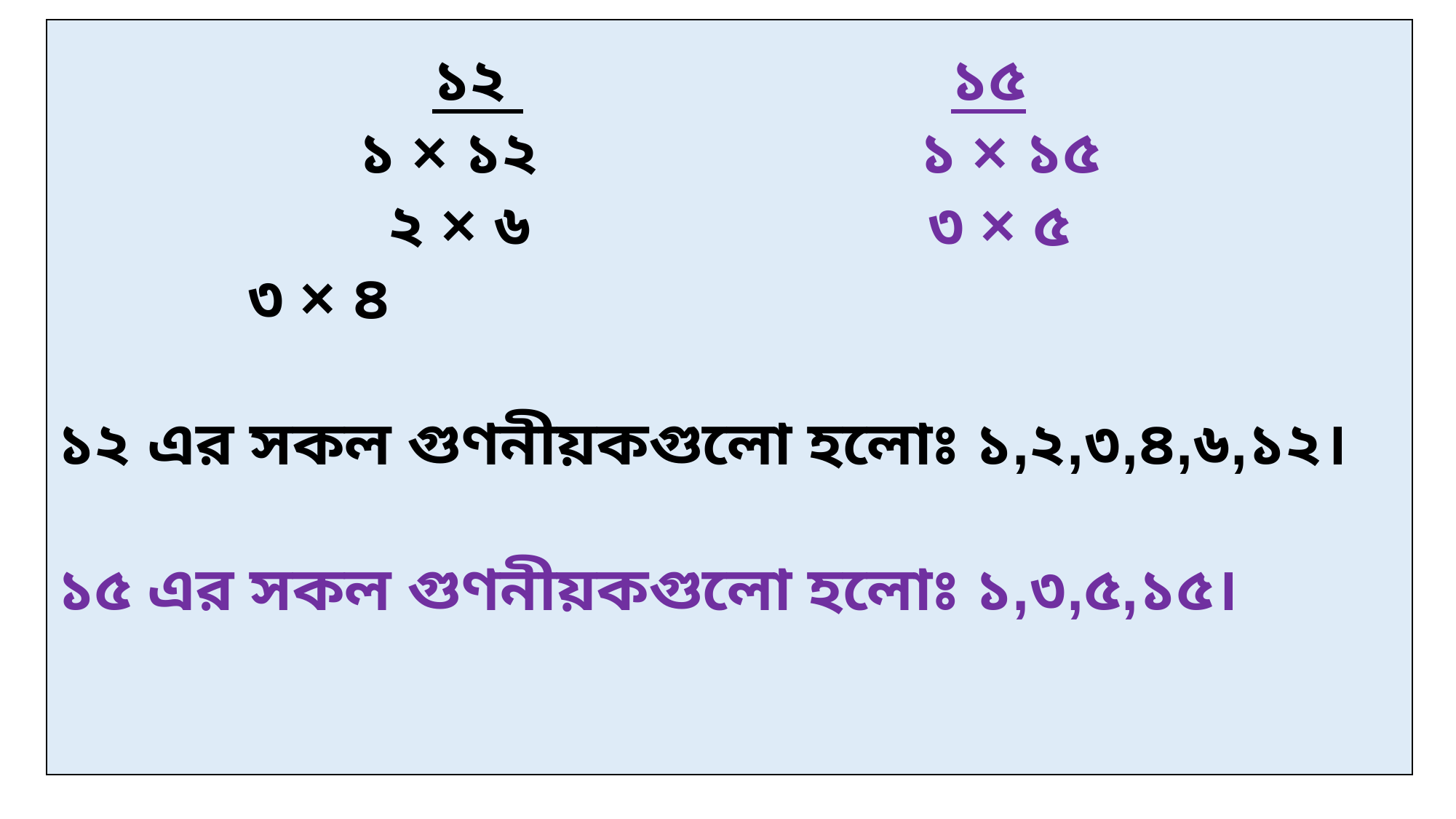

১২                            ১৫
১ × ১২                        ১ × ১৫
২ × ৬                         ৩ × ৫
            ৩ × ৪

১২ এর সকল গুণনীয়কগুলো হলোঃ ১,২,৩,৪,৬,১২।

১৫ এর সকল গুণনীয়কগুলো হলোঃ ১,৩,৫,১৫।